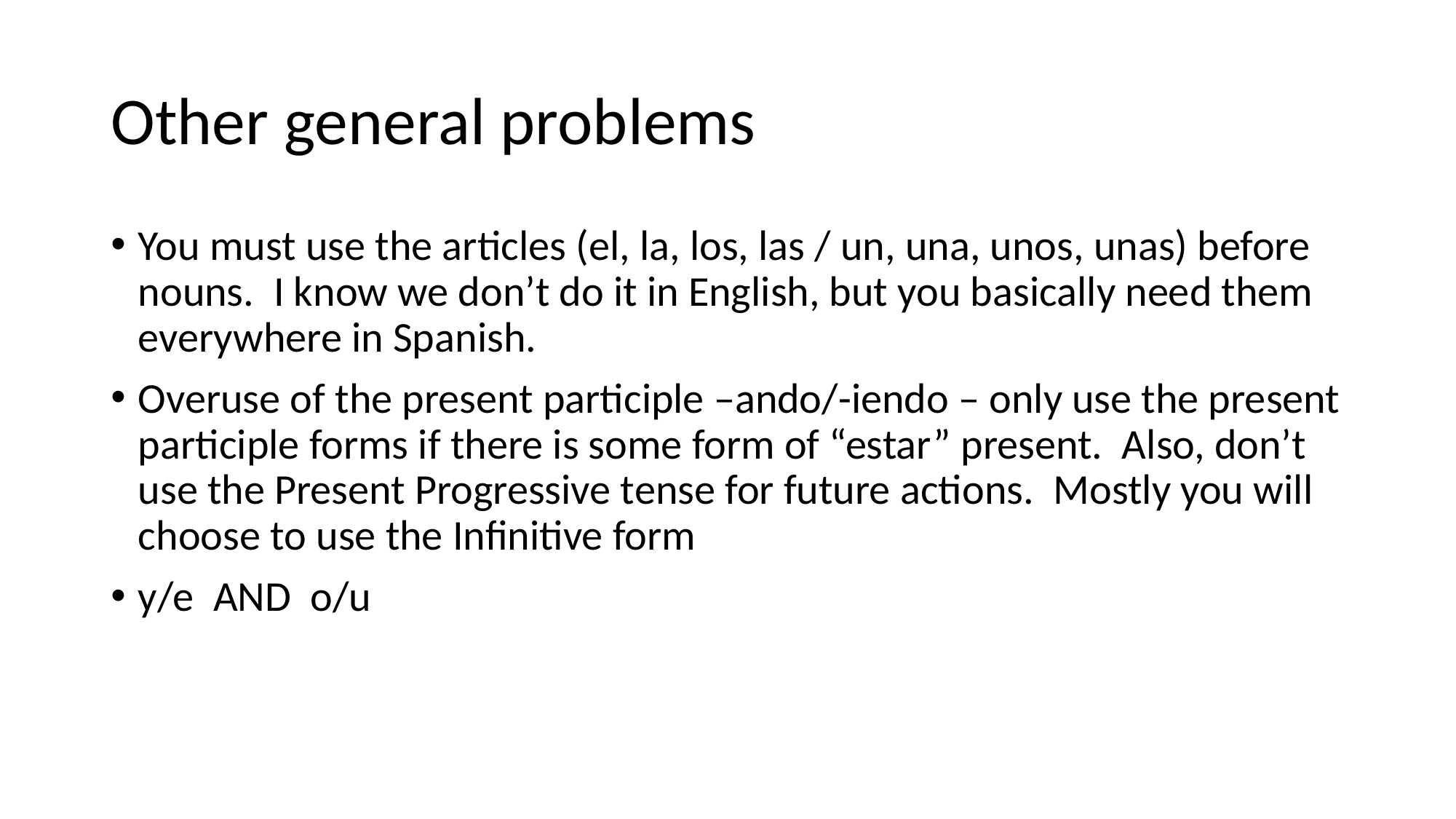

# Other general problems
You must use the articles (el, la, los, las / un, una, unos, unas) before nouns.  I know we don’t do it in English, but you basically need them everywhere in Spanish.
Overuse of the present participle –ando/-iendo – only use the present participle forms if there is some form of “estar” present.  Also, don’t use the Present Progressive tense for future actions.  Mostly you will choose to use the Infinitive form
y/e  AND  o/u